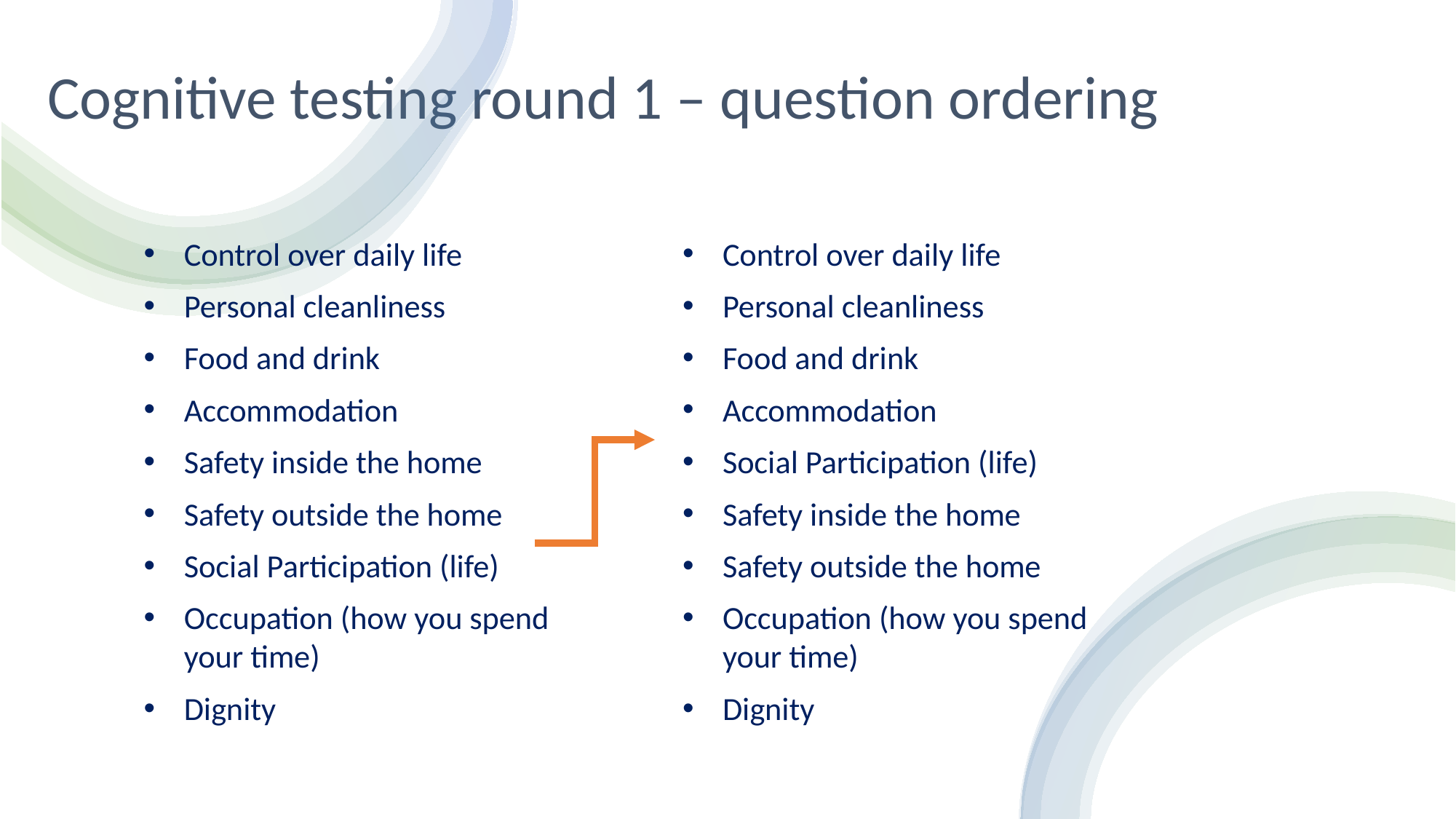

# Cognitive testing round 1 – question ordering
Control over daily life
Personal cleanliness
Food and drink
Accommodation
Social Participation (life)
Safety inside the home
Safety outside the home
Occupation (how you spend your time)
Dignity

Control over daily life
Personal cleanliness
Food and drink
Accommodation
Safety inside the home
Safety outside the home
Social Participation (life)
Occupation (how you spend your time)
Dignity